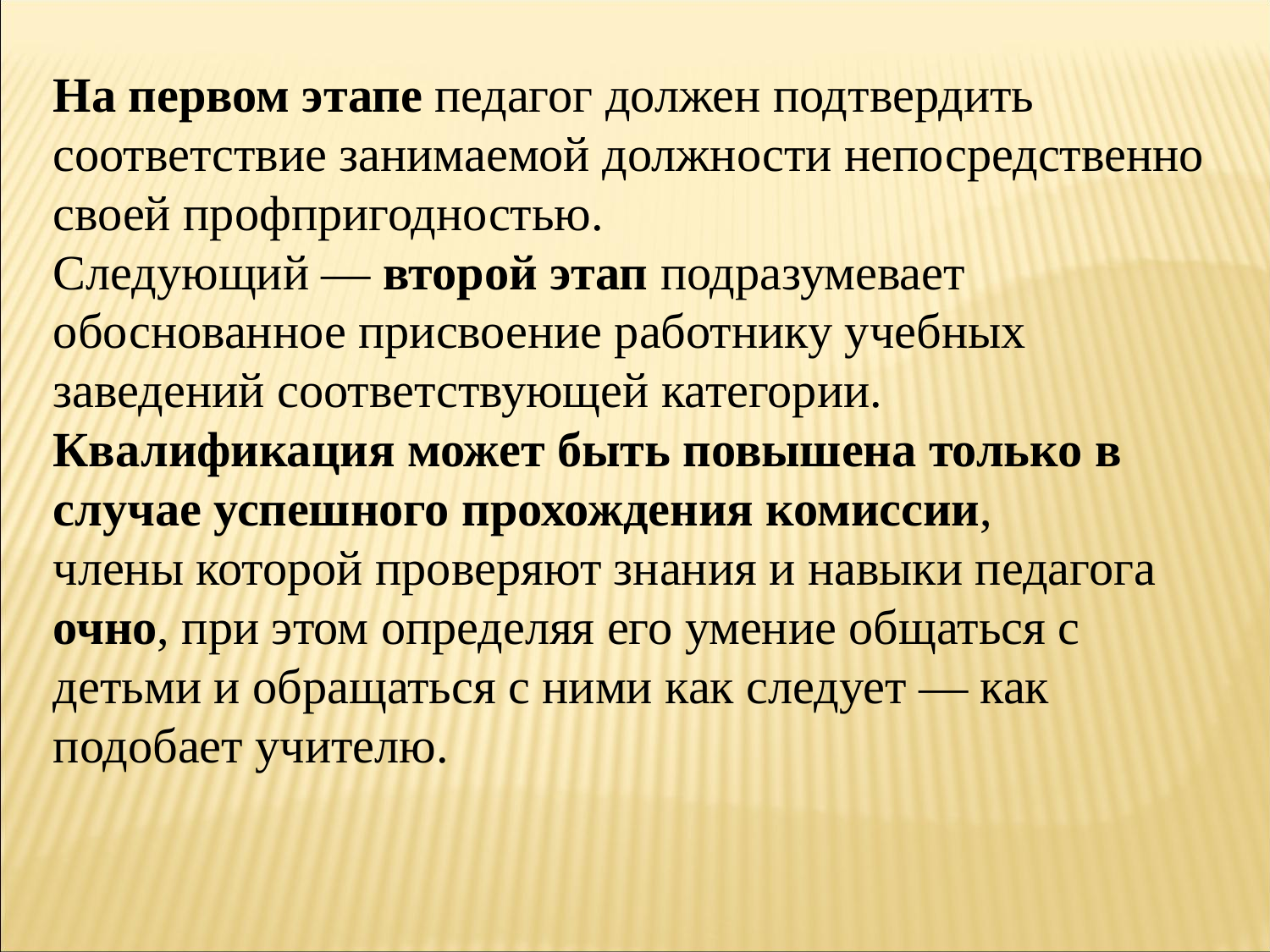

На первом этапе педагог должен подтвердить соответствие занимаемой должности непосредственно своей профпригодностью.
Следующий — второй этап подразумевает обоснованное присвоение работнику учебных заведений соответствующей категории.
Квалификация может быть повышена только в случае успешного прохождения комиссии,
члены которой проверяют знания и навыки педагога очно, при этом определяя его умение общаться с детьми и обращаться с ними как следует — как подобает учителю.